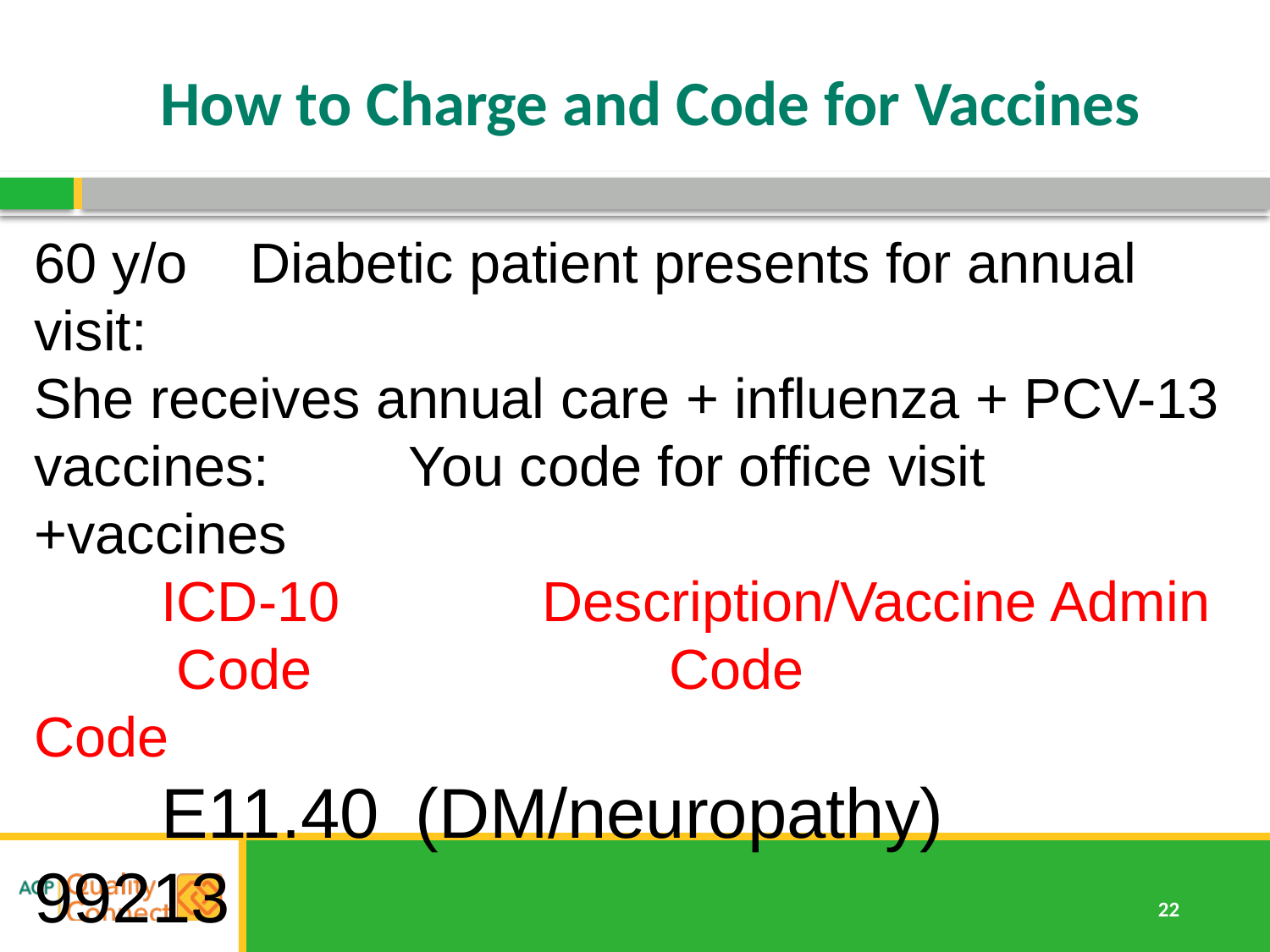

# How to Charge and Code for Vaccines
60 y/o    Diabetic patient presents for annual visit:
She receives annual care + influenza + PCV-13 vaccines:         You code for office visit +vaccines
	ICD-10		Description/Vaccine	Admin
	 Code			Code			Code
	E11.40	(DM/neuropathy)	      99213
	Z-23			Q2037	     90471
	Z-23			90670	     90472